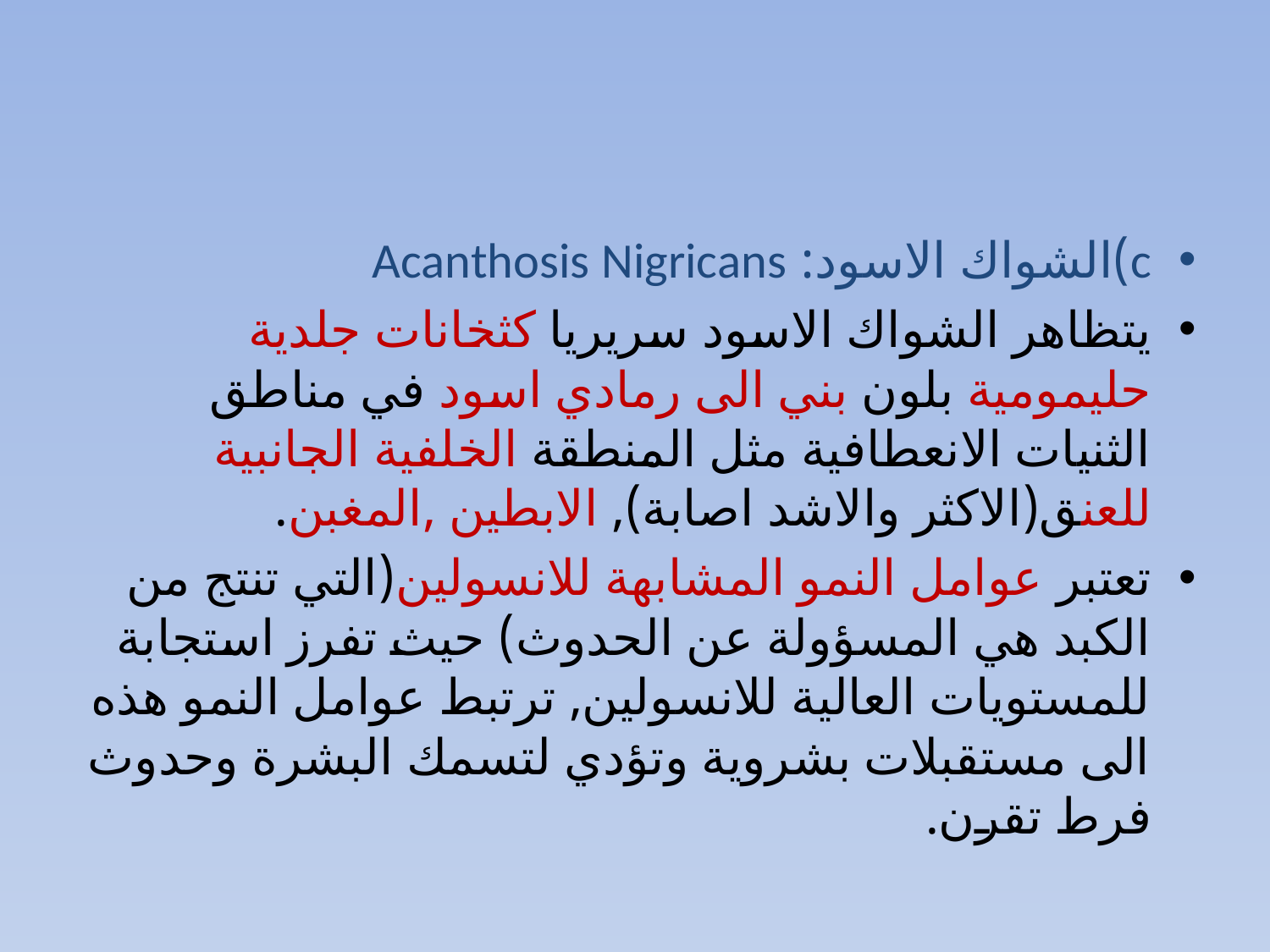

#
c)الشواك الاسود: Acanthosis Nigricans
يتظاهر الشواك الاسود سريريا كثخانات جلدية حليمومية بلون بني الى رمادي اسود في مناطق الثنيات الانعطافية مثل المنطقة الخلفية الجانبية للعنق(الاكثر والاشد اصابة), الابطين ,المغبن.
تعتبر عوامل النمو المشابهة للانسولين(التي تنتج من الكبد هي المسؤولة عن الحدوث) حيث تفرز استجابة للمستويات العالية للانسولين, ترتبط عوامل النمو هذه الى مستقبلات بشروية وتؤدي لتسمك البشرة وحدوث فرط تقرن.